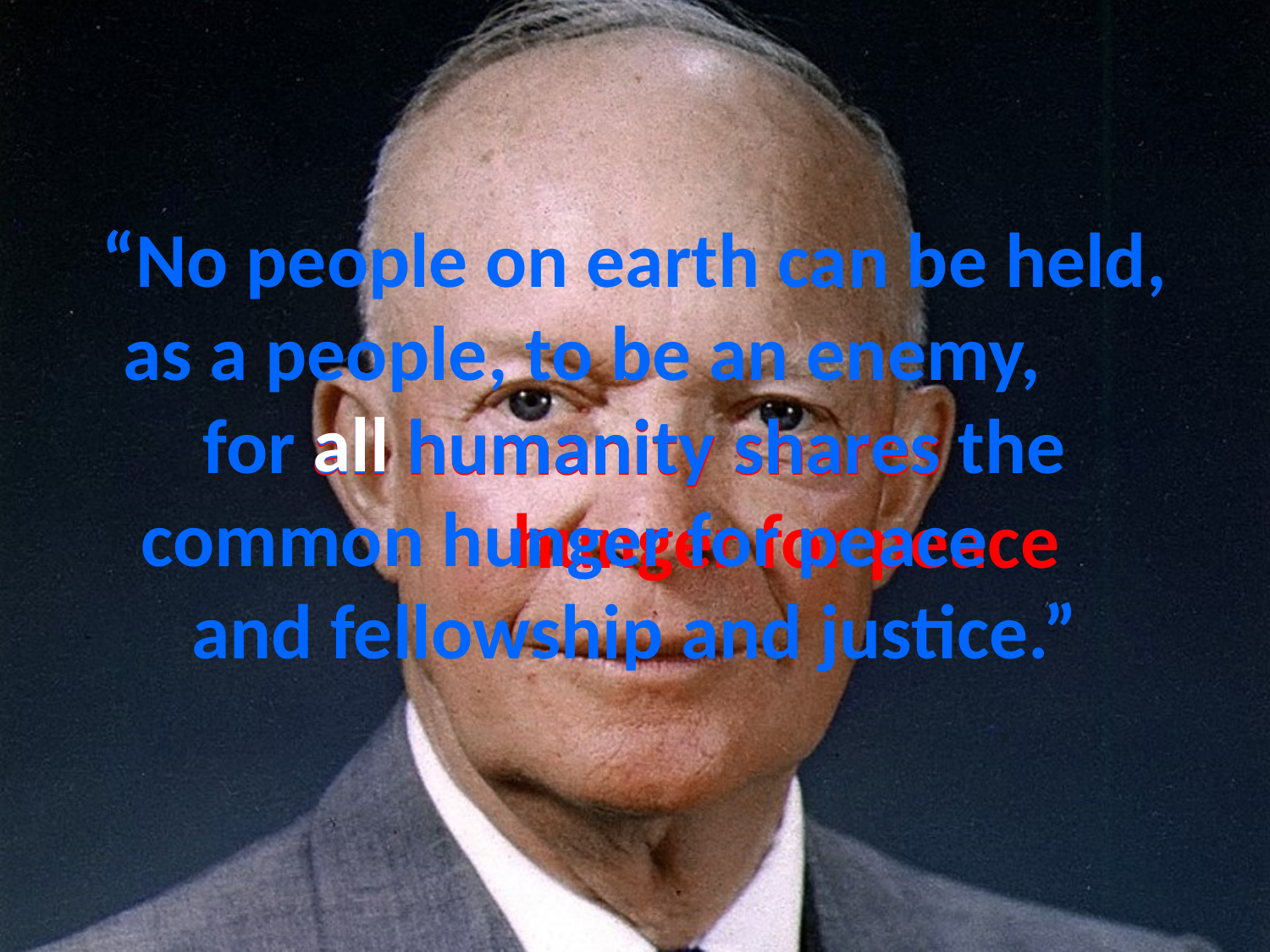

# “No people on earth can be held, as a people, to be an enemy,       for all humanity shares the common hunger for peace         and fellowship and justice.”
all
all humanity shares
hunger for peace